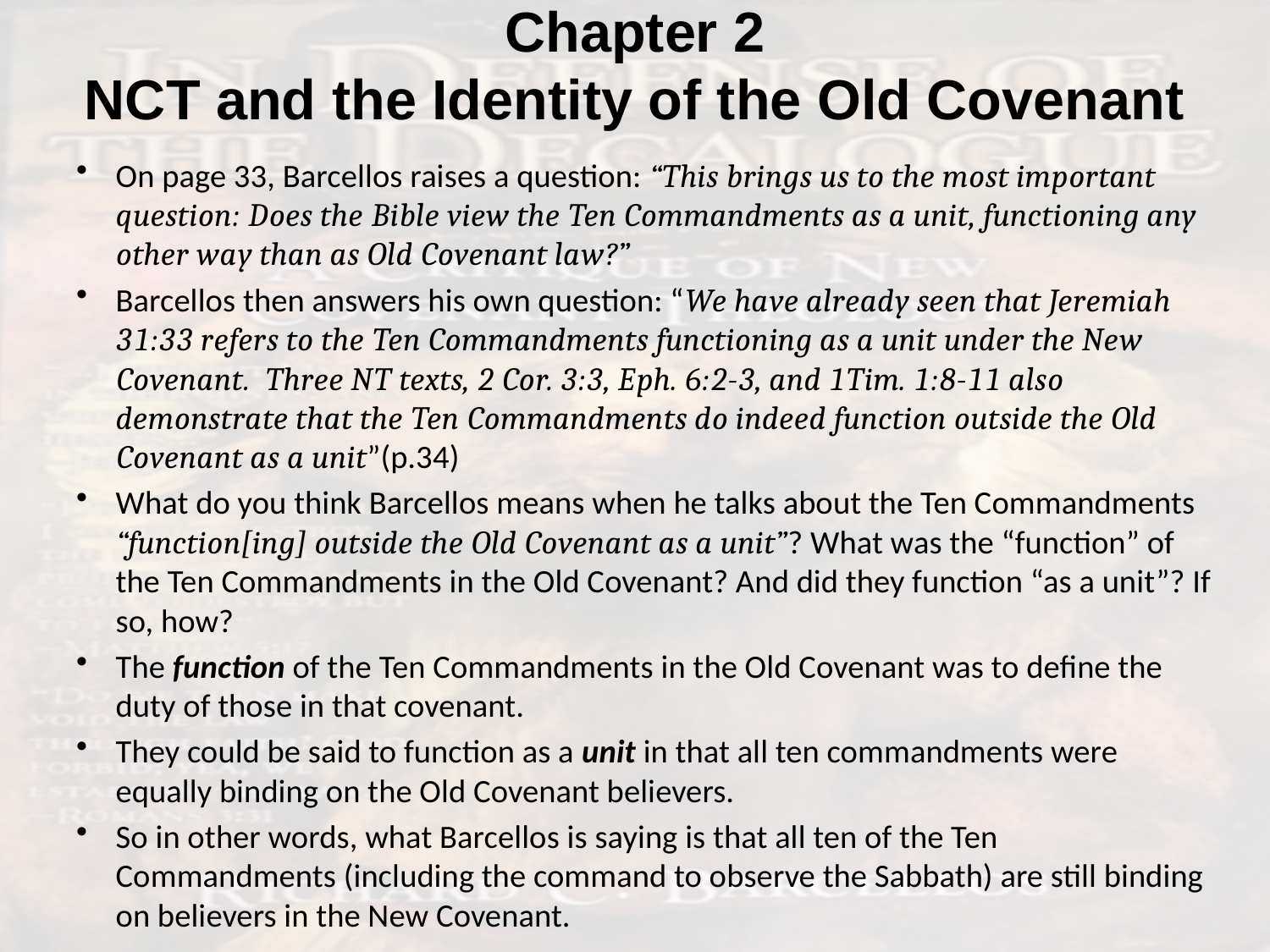

# Chapter 2 NCT and the Identity of the Old Covenant
On page 33, Barcellos raises a question: “This brings us to the most important question: Does the Bible view the Ten Commandments as a unit, functioning any other way than as Old Covenant law?”
Barcellos then answers his own question: “We have already seen that Jeremiah 31:33 refers to the Ten Commandments functioning as a unit under the New Covenant.  Three NT texts, 2 Cor. 3:3, Eph. 6:2-3, and 1Tim. 1:8-11 also demonstrate that the Ten Commandments do indeed function outside the Old Covenant as a unit”(p.34)
What do you think Barcellos means when he talks about the Ten Commandments “function[ing] outside the Old Covenant as a unit”? What was the “function” of the Ten Commandments in the Old Covenant? And did they function “as a unit”? If so, how?
The function of the Ten Commandments in the Old Covenant was to define the duty of those in that covenant.
They could be said to function as a unit in that all ten commandments were equally binding on the Old Covenant believers.
So in other words, what Barcellos is saying is that all ten of the Ten Commandments (including the command to observe the Sabbath) are still binding on believers in the New Covenant.